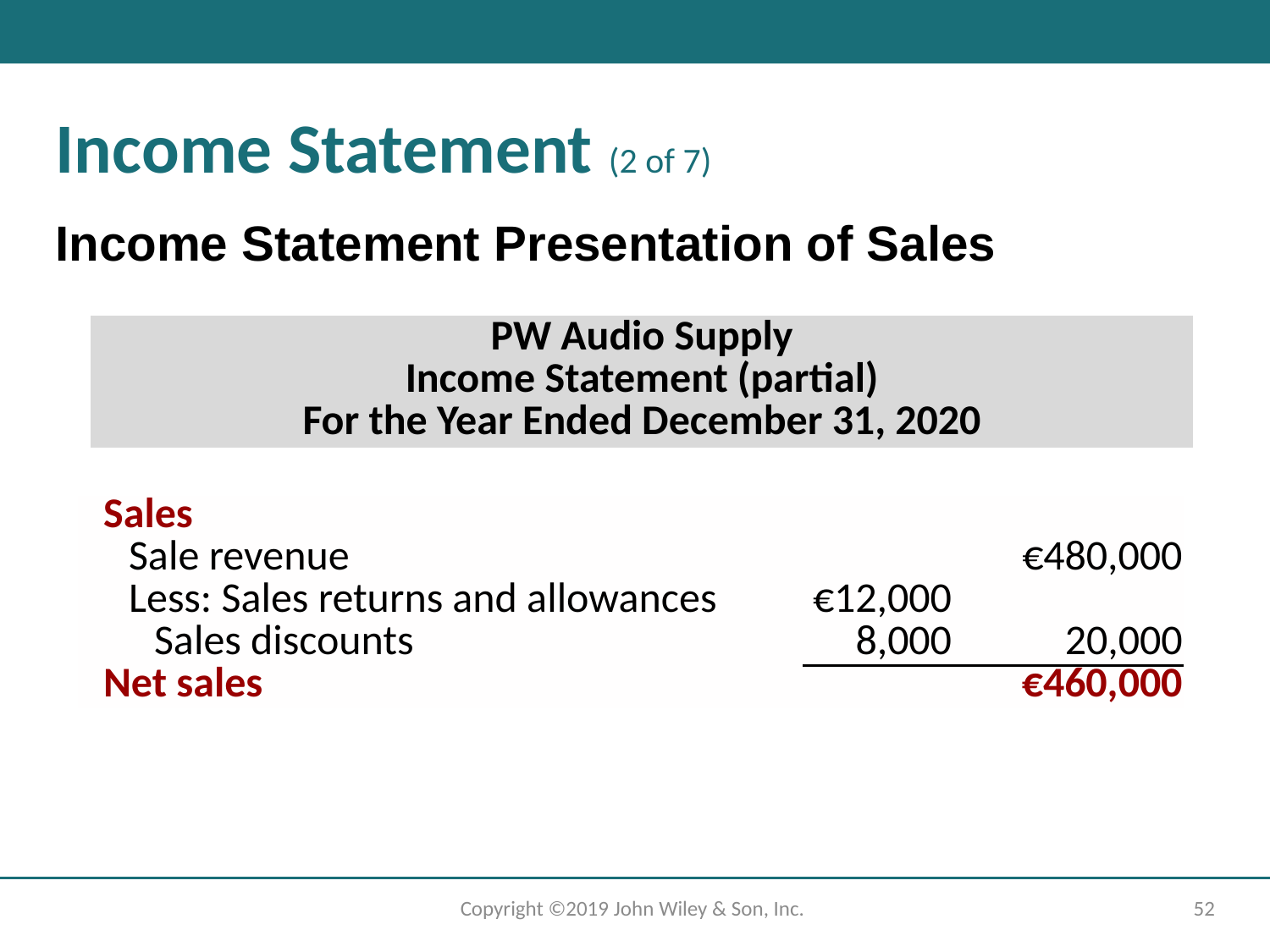

Income Statement (2 of 7)
Income Statement Presentation of Sales
| PW Audio Supply Income Statement (partial) For the Year Ended December 31, 2020 |
| --- |
| Sales |  |  |
| --- | --- | --- |
| Sale revenue |  | €480,000 |
| Less: Sales returns and allowances | €12,000 |  |
| Sales discounts | 8,000 | 20,000 |
| Net sales |  | €460,000 |
Copyright ©2019 John Wiley & Son, Inc.
52